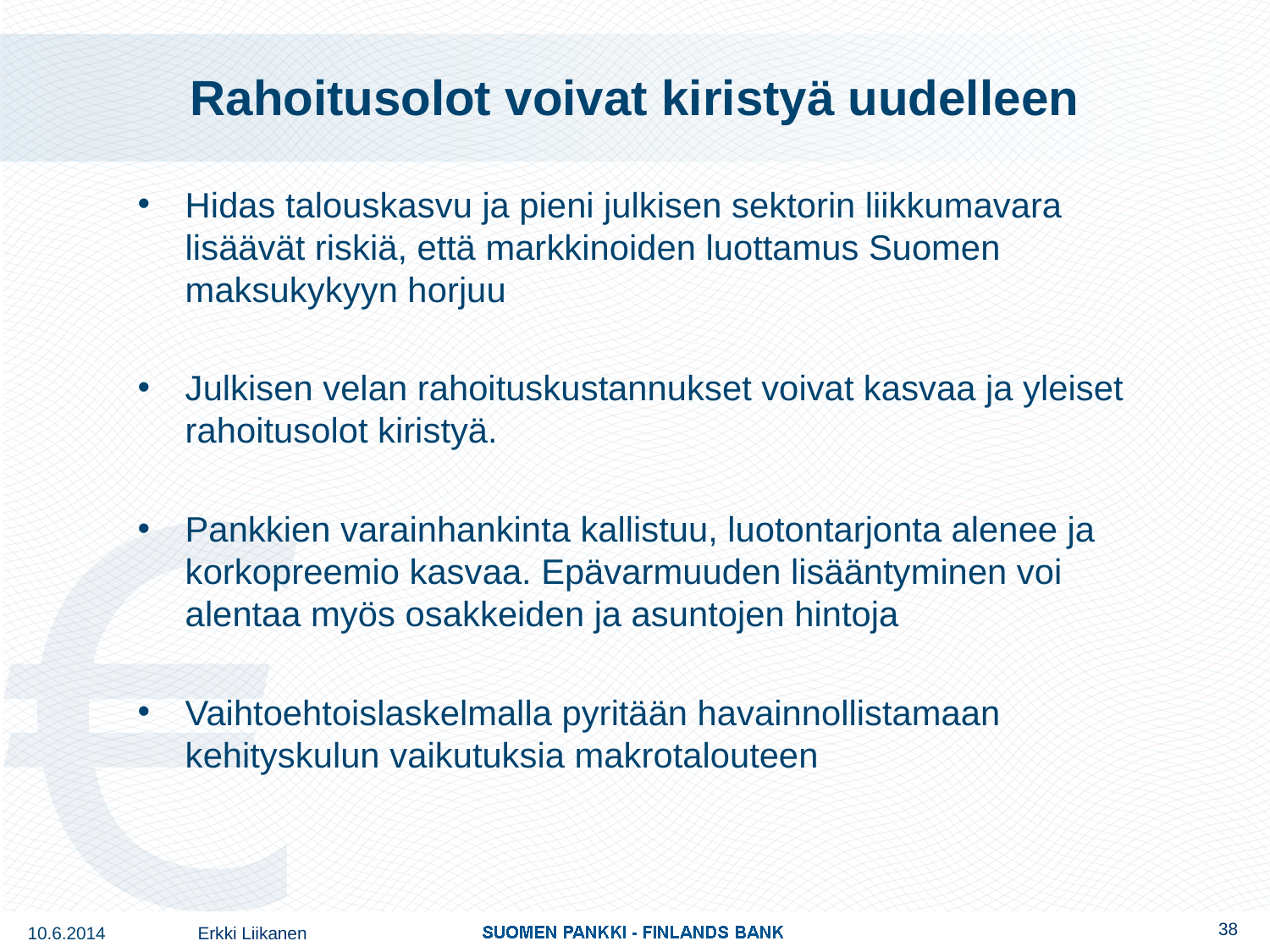

# Rahoitusolot voivat kiristyä uudelleen
Hidas talouskasvu ja pieni julkisen sektorin liikkumavara lisäävät riskiä, että markkinoiden luottamus Suomen maksukykyyn horjuu

Julkisen velan rahoituskustannukset voivat kasvaa ja yleiset rahoitusolot kiristyä.

Pankkien varainhankinta kallistuu, luotontarjonta alenee ja korkopreemio kasvaa. Epävarmuuden lisääntyminen voi alentaa myös osakkeiden ja asuntojen hintoja

Vaihtoehtoislaskelmalla pyritään havainnollistamaan kehityskulun vaikutuksia makrotalouteen

38
10.6.2014
Erkki Liikanen